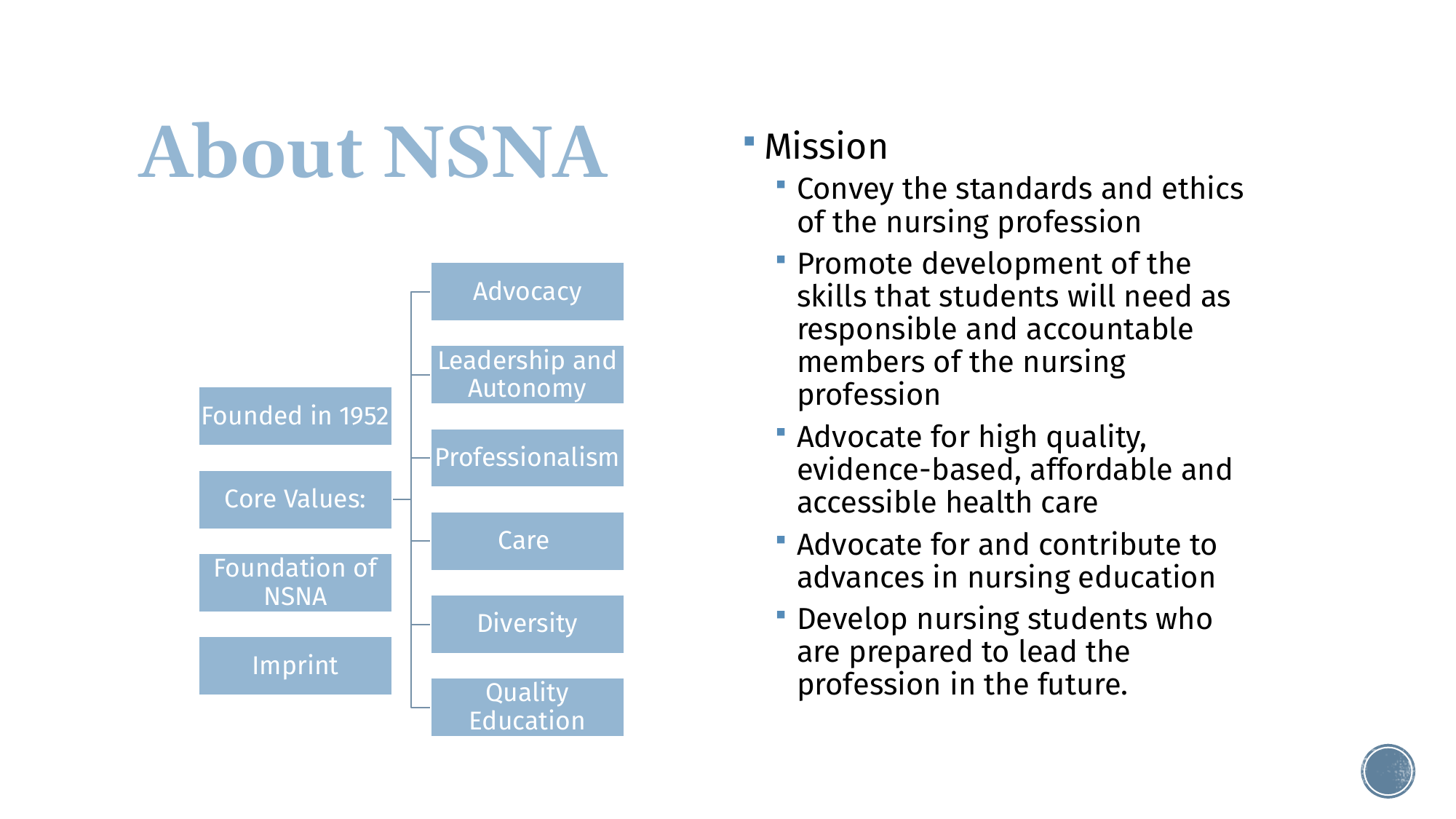

# About NSNA
Mission
Convey the standards and ethics of the nursing profession
Promote development of the skills that students will need as responsible and accountable members of the nursing profession
Advocate for high quality, evidence-based, affordable and accessible health care
Advocate for and contribute to advances in nursing education
Develop nursing students who are prepared to lead the profession in the future.
Founded in 1952
Core Values:
Advocacy
Leadership and Autonomy
Professionalism
Care
Diversity
Quality Education
Foundation of NSNA
Imprint